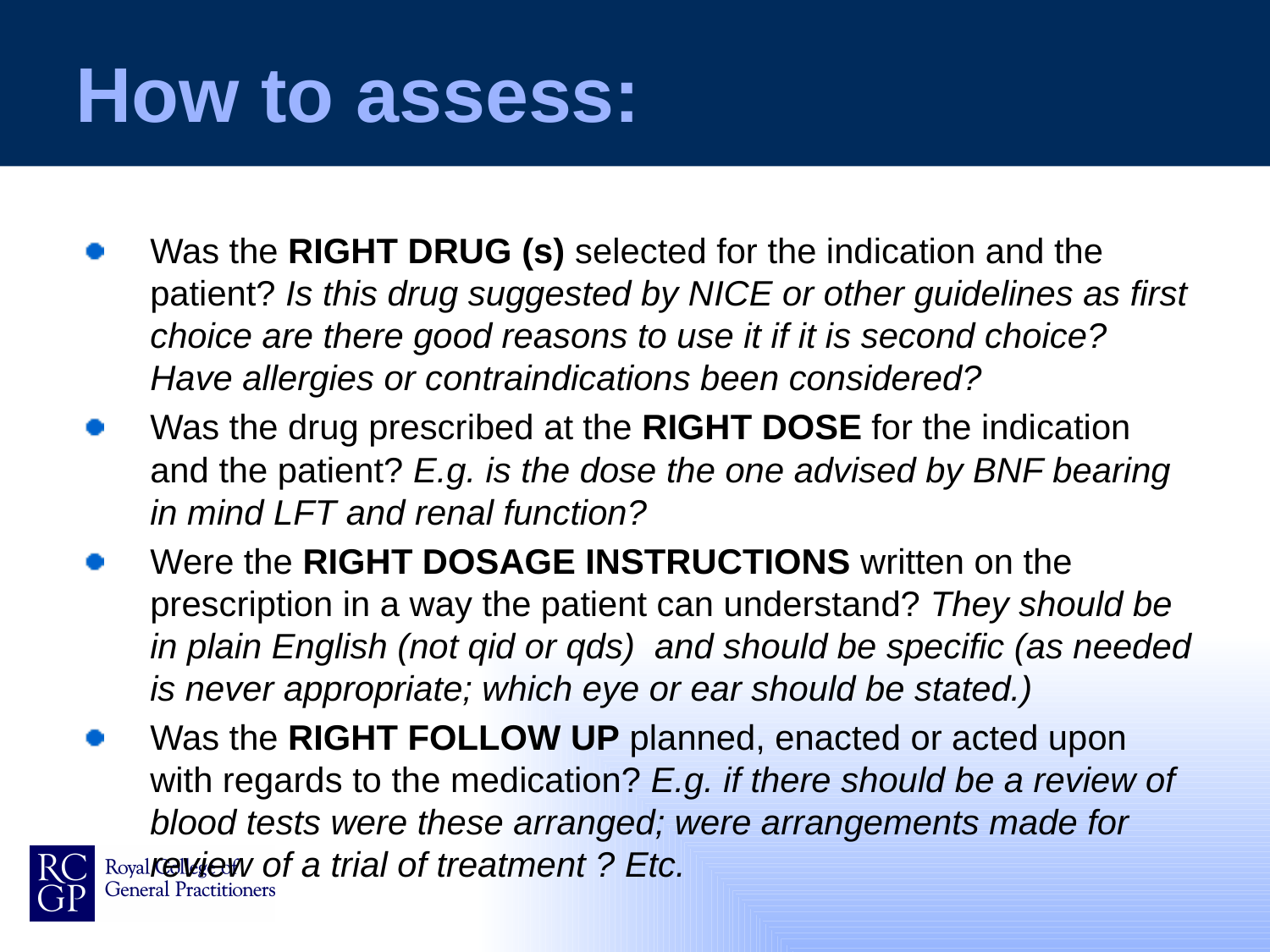

# How to assess:
Was the RIGHT DRUG (s) selected for the indication and the patient? Is this drug suggested by NICE or other guidelines as first choice are there good reasons to use it if it is second choice? Have allergies or contraindications been considered?
Was the drug prescribed at the RIGHT DOSE for the indication and the patient? E.g. is the dose the one advised by BNF bearing in mind LFT and renal function?
Were the RIGHT DOSAGE INSTRUCTIONS written on the prescription in a way the patient can understand? They should be in plain English (not qid or qds)  and should be specific (as needed is never appropriate; which eye or ear should be stated.)
Was the RIGHT FOLLOW UP planned, enacted or acted upon with regards to the medication? E.g. if there should be a review of blood tests were these arranged; were arrangements made for review of a trial of treatment ? Etc.